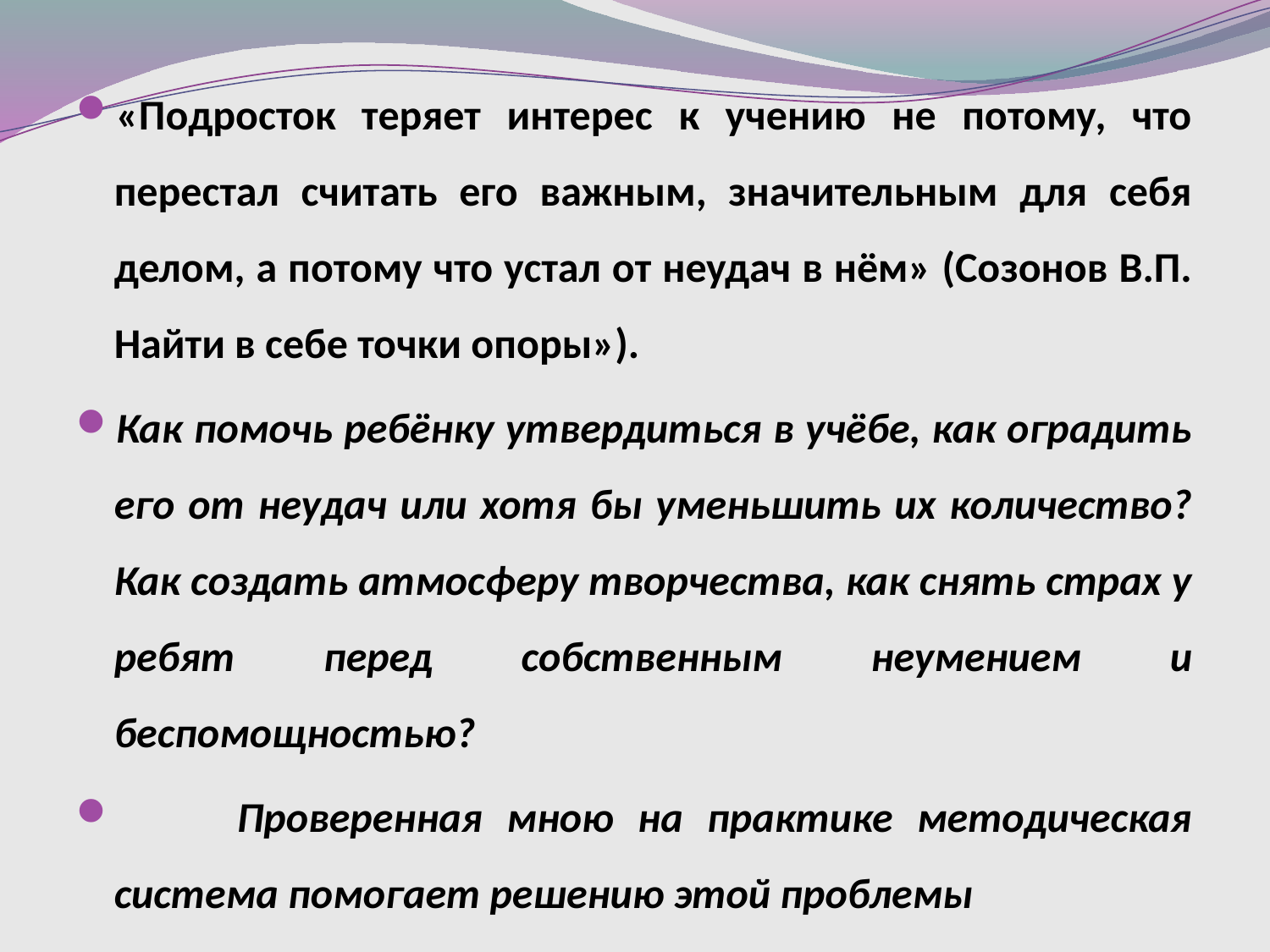

«Подросток теряет интерес к учению не потому, что перестал считать его важным, значительным для себя делом, а потому что устал от неудач в нём» (Созонов В.П. Найти в себе точки опоры»).
Как помочь ребёнку утвердиться в учёбе, как оградить его от неудач или хотя бы уменьшить их количество? Как создать атмосферу творчества, как снять страх у ребят перед собственным неумением и беспомощностью?
     Проверенная мною на практике методическая система помогает решению этой проблемы